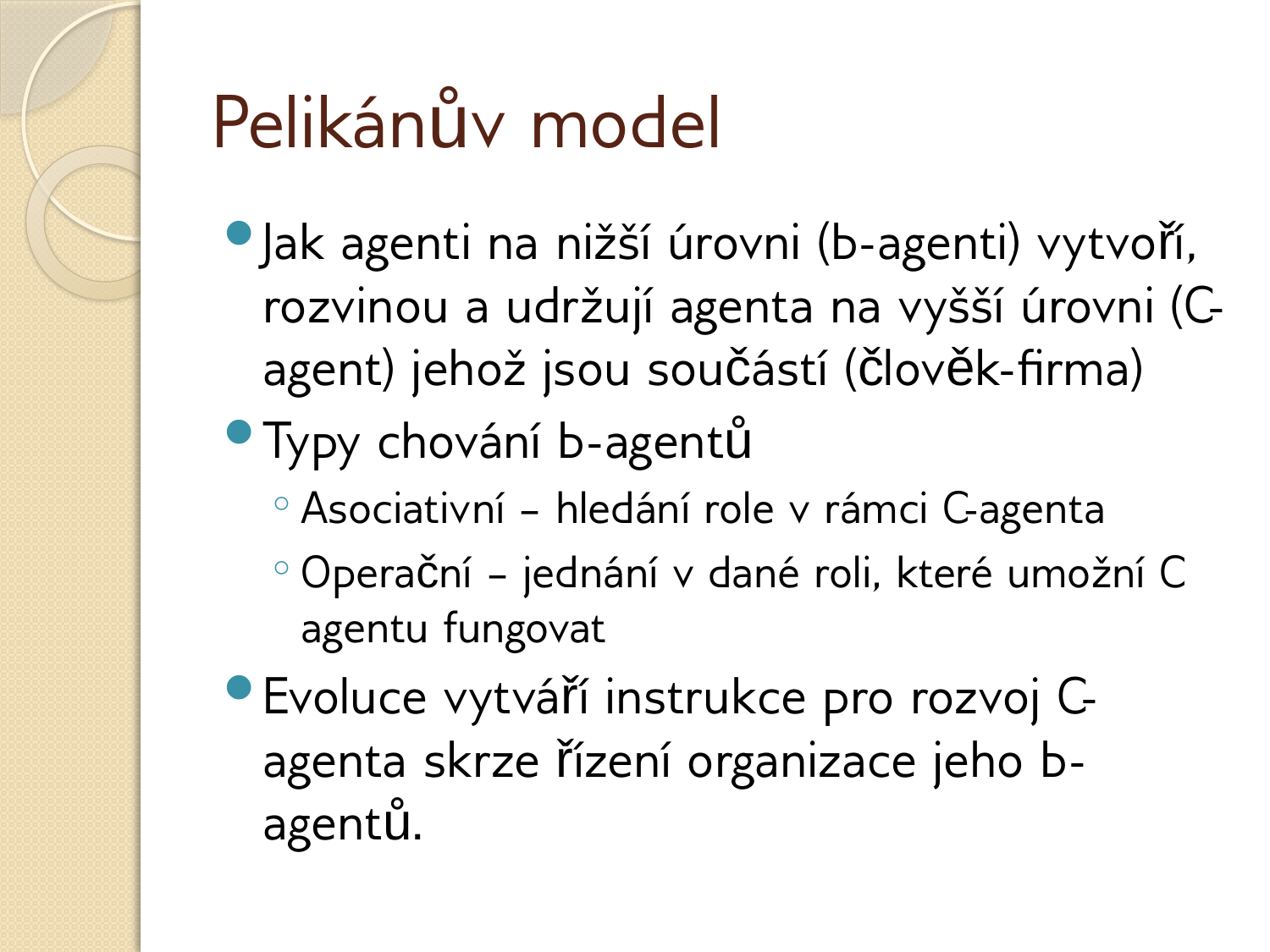

# Pelikánův model
Jak agenti na nižší úrovni (b-agenti) vytvoří, rozvinou a udržují agenta na vyšší úrovni (C-agent) jehož jsou součástí (člověk-firma)
Typy chování b-agentů
Asociativní – hledání role v rámci C-agenta
Operační – jednání v dané roli, které umožní C agentu fungovat
Evoluce vytváří instrukce pro rozvoj C-agenta skrze řízení organizace jeho b-agentů.